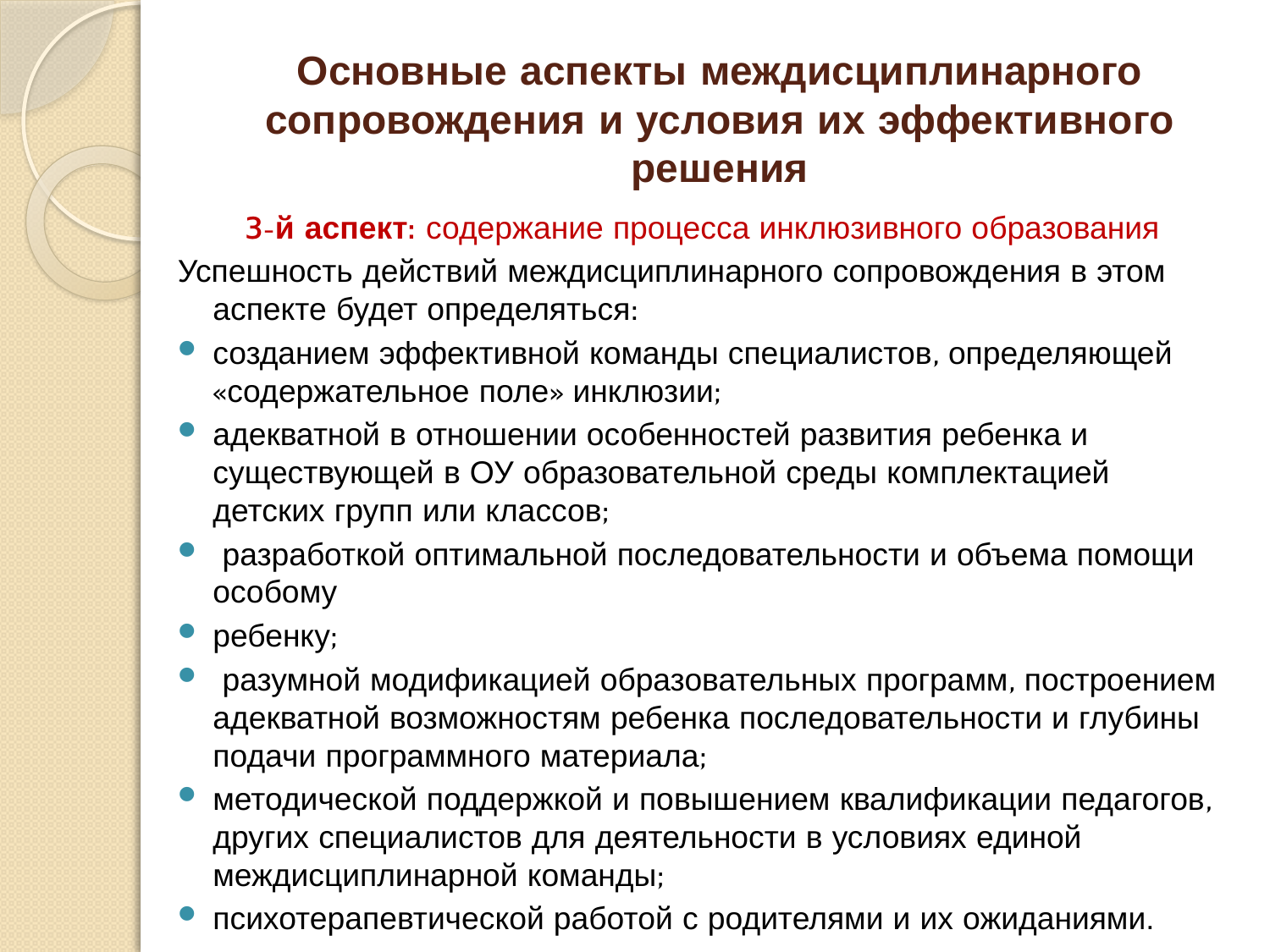

# Основные аспекты междисциплинарного сопровождения и условия их эффективного решения
3-й аспект: содержание процесса инклюзивного образования
Успешность действий междисциплинарного сопровождения в этом аспекте будет определяться:
созданием эффективной команды специалистов, определяющей «содержательное поле» инклюзии;
адекватной в отношении особенностей развития ребенка и существующей в ОУ образовательной среды комплектацией детских групп или классов;
 разработкой оптимальной последовательности и объема помощи особому
ребенку;
 разумной модификацией образовательных программ, построением адекватной возможностям ребенка последовательности и глубины подачи программного материала;
методической поддержкой и повышением квалификации педагогов, других специалистов для деятельности в условиях единой междисциплинарной команды;
психотерапевтической работой с родителями и их ожиданиями.